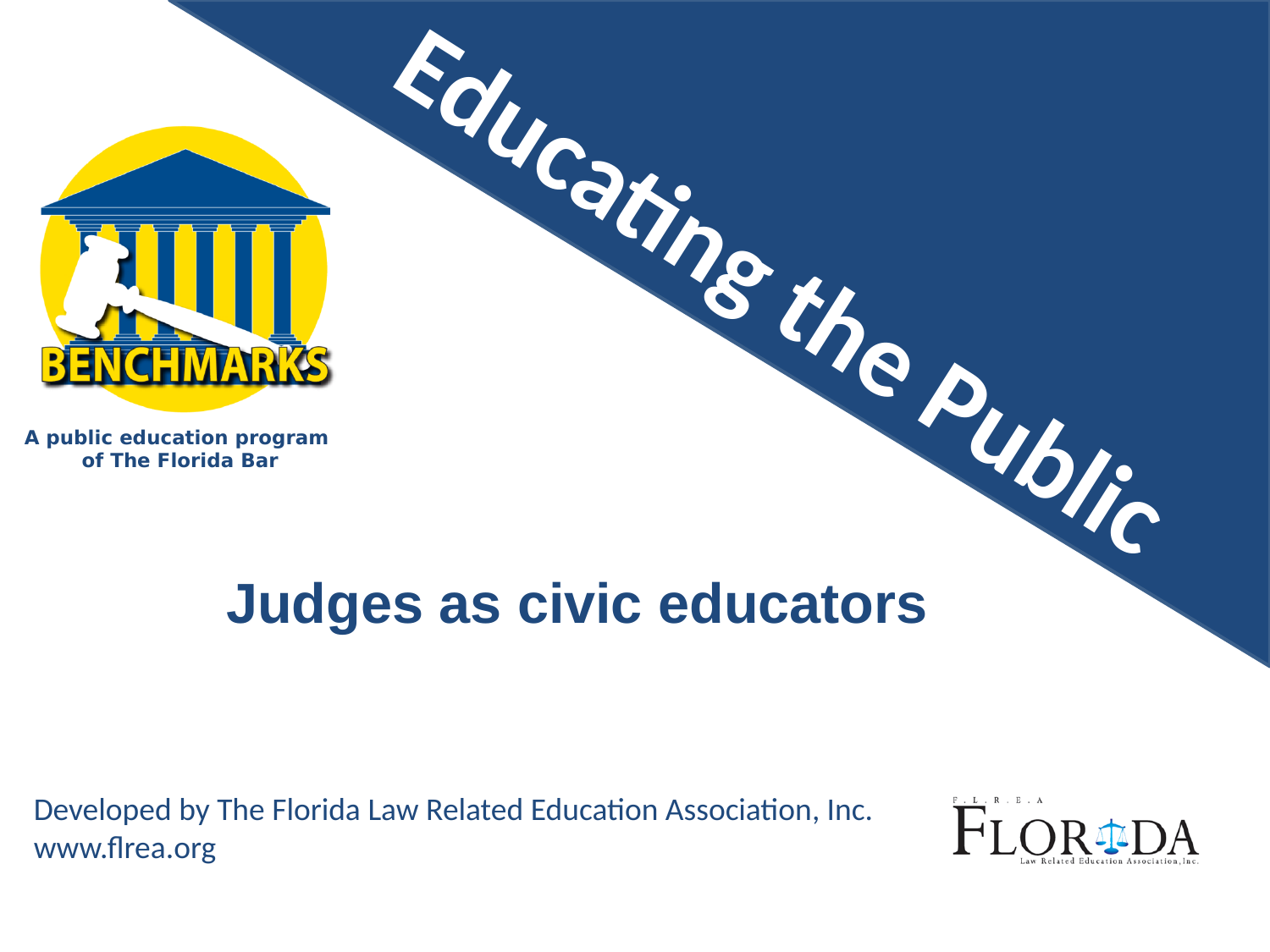

Educating the Public
Judges as civic educators